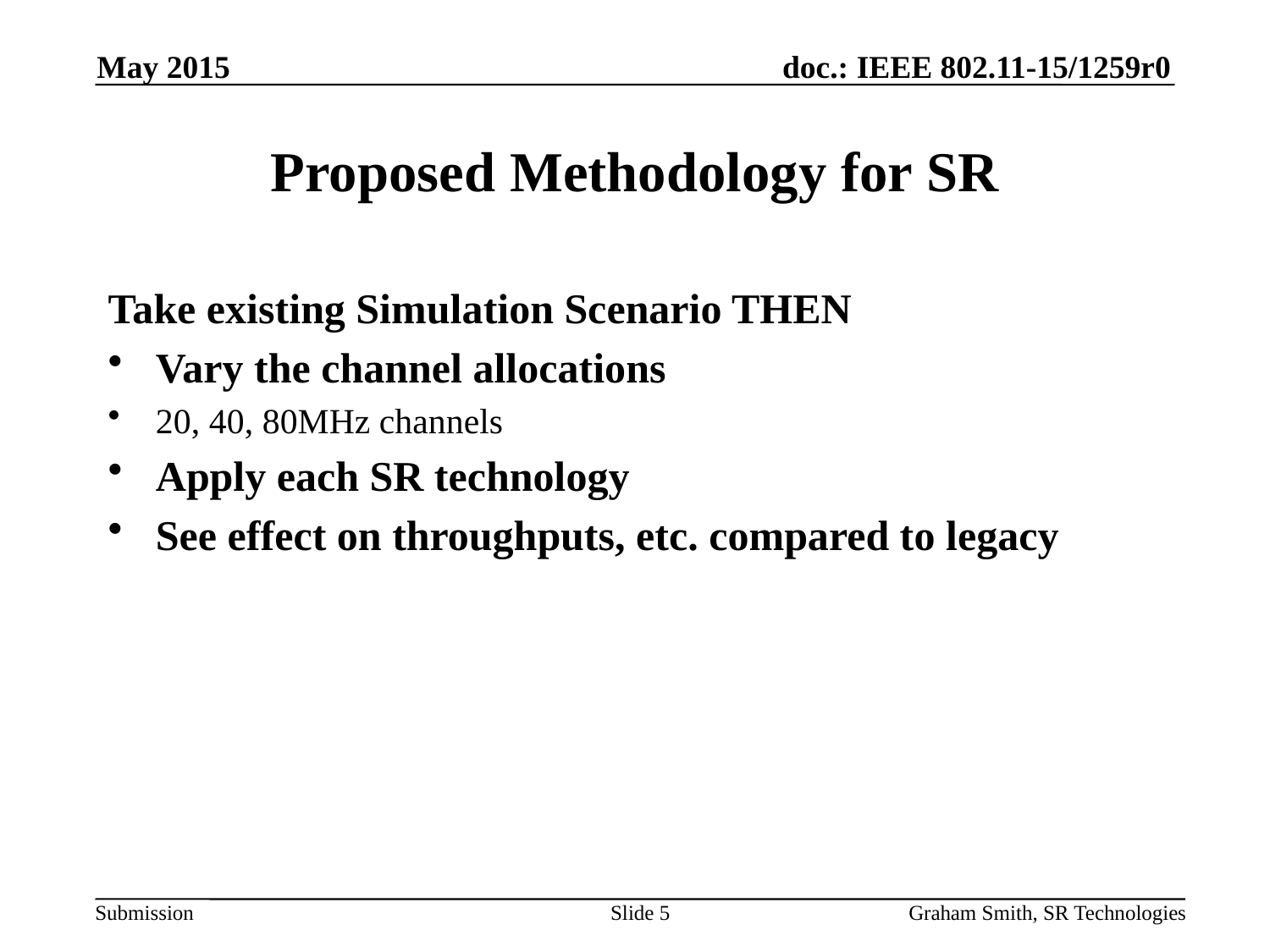

May 2015
# Proposed Methodology for SR
Take existing Simulation Scenario THEN
Vary the channel allocations
20, 40, 80MHz channels
Apply each SR technology
See effect on throughputs, etc. compared to legacy
Slide 5
Graham Smith, SR Technologies